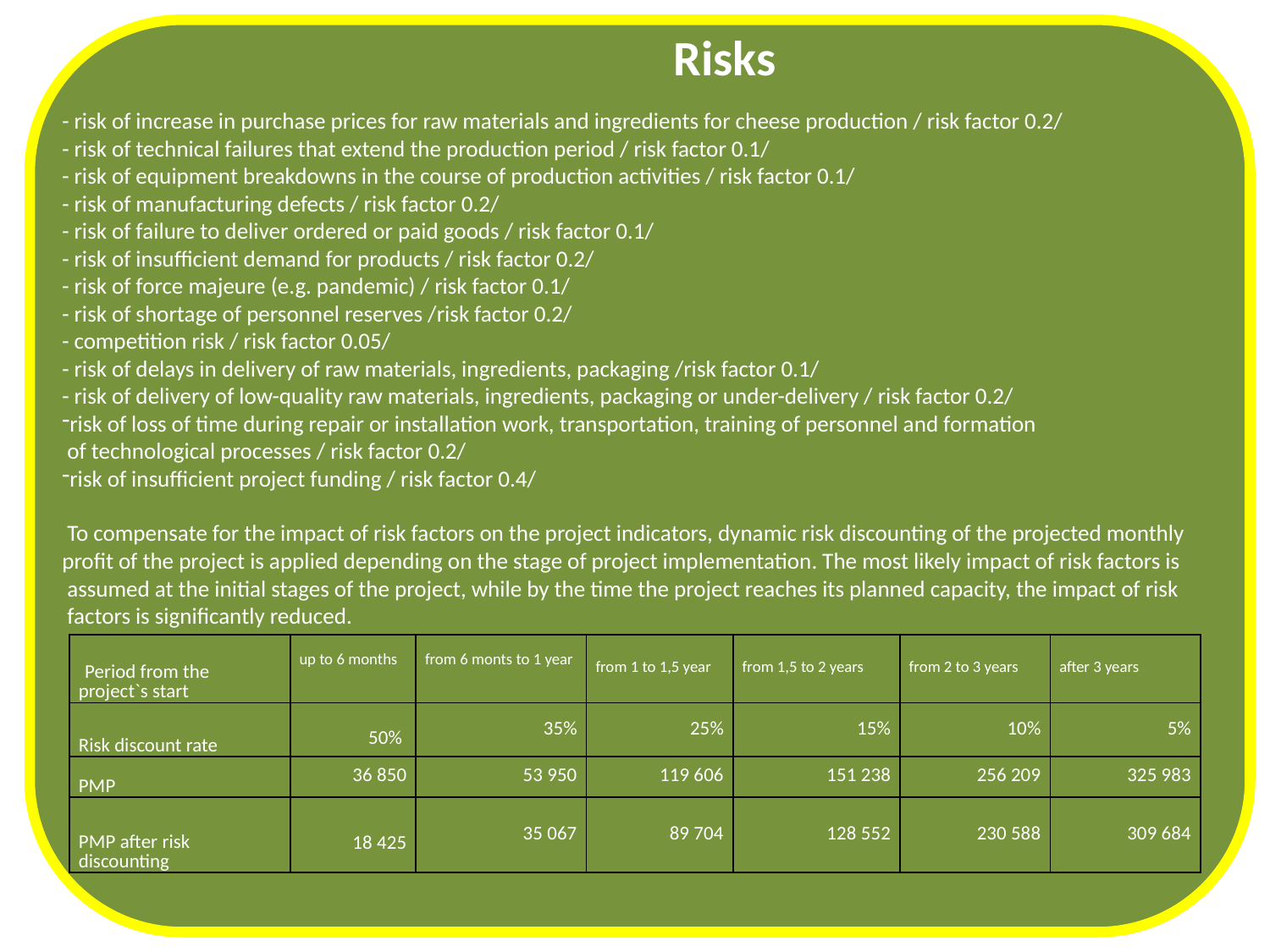

Risks
- risk of increase in purchase prices for raw materials and ingredients for cheese production / risk factor 0.2/
- risk of technical failures that extend the production period / risk factor 0.1/
- risk of equipment breakdowns in the course of production activities / risk factor 0.1/
- risk of manufacturing defects / risk factor 0.2/
- risk of failure to deliver ordered or paid goods / risk factor 0.1/
- risk of insufficient demand for products / risk factor 0.2/
- risk of force majeure (e.g. pandemic) / risk factor 0.1/
- risk of shortage of personnel reserves /risk factor 0.2/
- competition risk / risk factor 0.05/
- risk of delays in delivery of raw materials, ingredients, packaging /risk factor 0.1/
- risk of delivery of low-quality raw materials, ingredients, packaging or under-delivery / risk factor 0.2/
risk of loss of time during repair or installation work, transportation, training of personnel and formation
 of technological processes / risk factor 0.2/
risk of insufficient project funding / risk factor 0.4/

 To compensate for the impact of risk factors on the project indicators, dynamic risk discounting of the projected monthly
profit of the project is applied depending on the stage of project implementation. The most likely impact of risk factors is
 assumed at the initial stages of the project, while by the time the project reaches its planned capacity, the impact of risk
 factors is significantly reduced.
| Period from the project`s start | up to 6 months | from 6 monts to 1 year | from 1 to 1,5 year | from 1,5 to 2 years | from 2 to 3 years | after 3 years |
| --- | --- | --- | --- | --- | --- | --- |
| Risk discount rate | 50% | 35% | 25% | 15% | 10% | 5% |
| PMP | 36 850 | 53 950 | 119 606 | 151 238 | 256 209 | 325 983 |
| PMP after risk discounting | 18 425 | 35 067 | 89 704 | 128 552 | 230 588 | 309 684 |